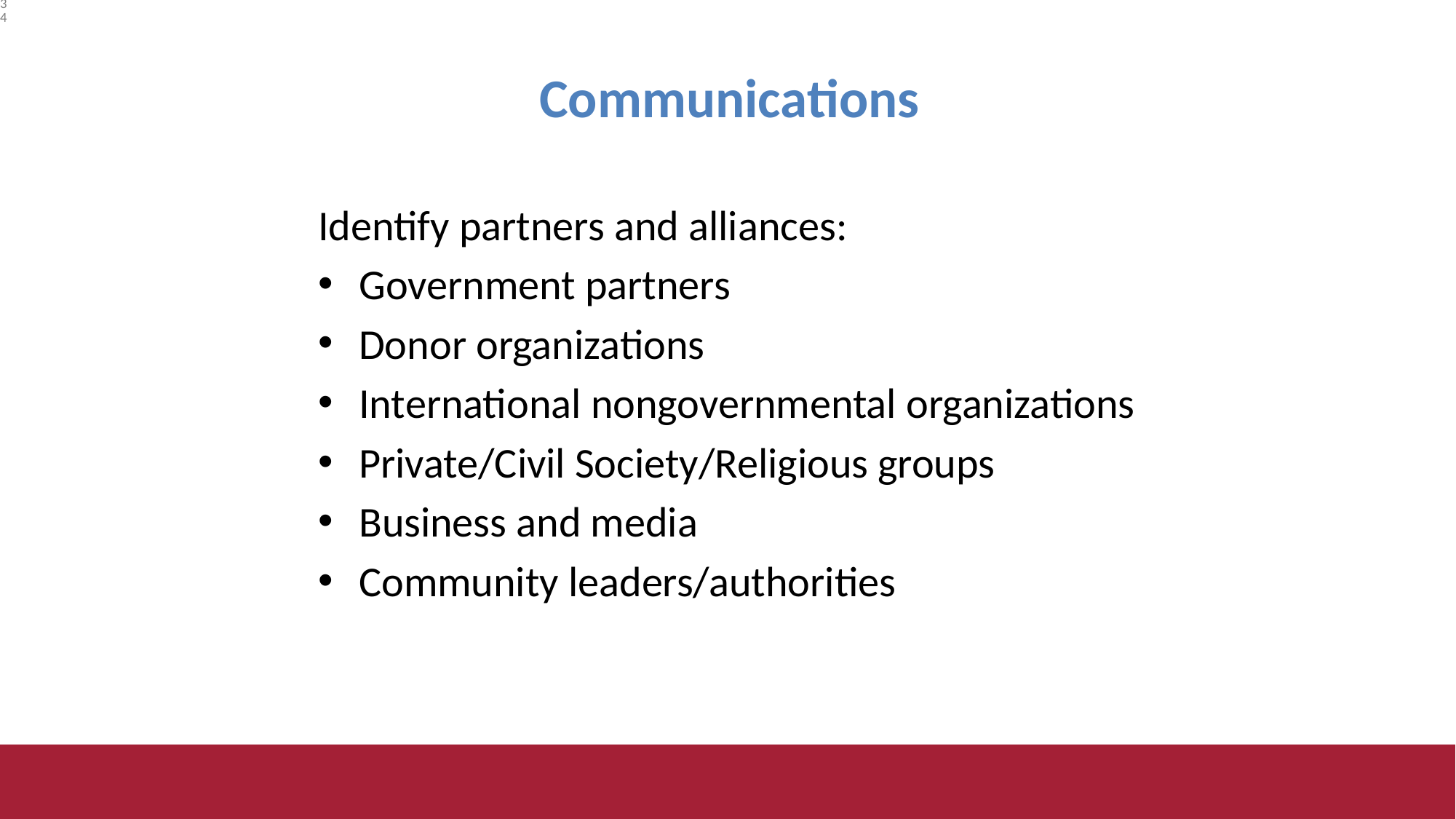

34

Communications
Identify partners and alliances:
Government partners
Donor organizations
International nongovernmental organizations
Private/Civil Society/Religious groups
Business and media
Community leaders/authorities